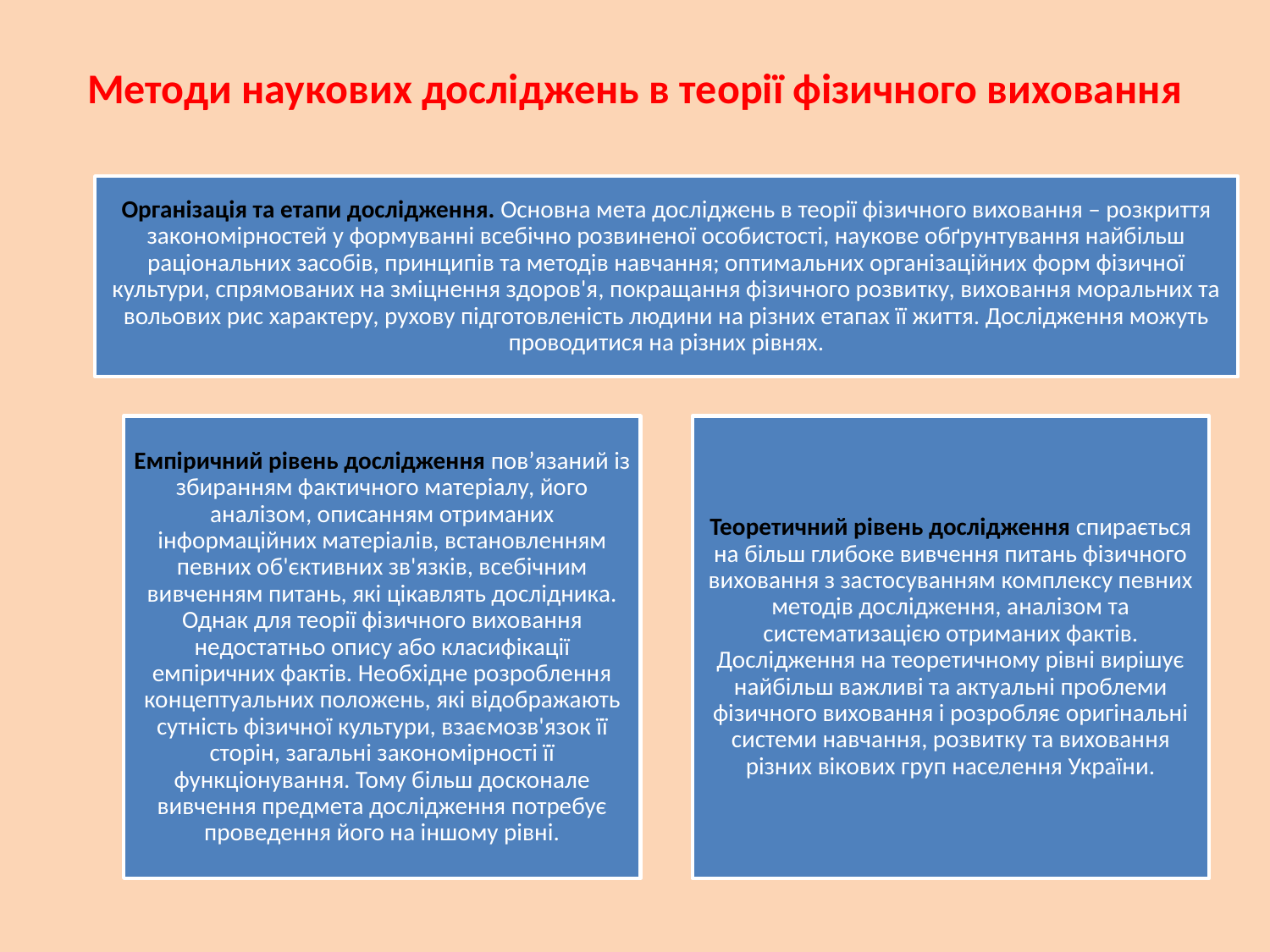

# Методи наукових досліджень в теорії фізичного виховання
Організація та етапи дослідження. Основна мета досліджень в теорії фізичного виховання – розкриття закономірностей у формуванні всебічно розвиненої особистості, наукове обґрунтування найбільш раціональних засобів, принципів та методів навчання; оптимальних організаційних форм фізичної культури, спрямованих на зміцнення здоров'я, покращання фізичного розвитку, виховання моральних та вольових рис характеру, рухову підготовленість людини на різних етапах її життя. Дослідження можуть проводитися на різних рівнях.
Емпіричний рівень дослідження пов’язаний із збиранням фактичного матеріалу, його аналізом, описанням отриманих інформаційних матеріалів, встановленням певних об'єктивних зв'язків, всебічним вивченням питань, які цікавлять дослідника. Однак для теорії фізичного виховання недостатньо опису або класифікації емпіричних фактів. Необхідне розроблення концептуальних положень, які відображають сутність фізичної культури, взає­мозв'язок її сторін, загальні закономірності її функціонування. Тому більш досконале вивчення предмета дослідження потребує проведення його на іншому рівні.
Теоретичний рівень дослідження спирається на більш глибоке вивчення питань фізичного виховання з застосуванням комплексу певних методів дослідження, аналізом та систематизацією отриманих фактів. Дослідження на теоретичному рівні вирішує найбільш важливі та актуальні проблеми фізичного виховання і розробляє оригінальні системи навчання, розвитку та виховання різних вікових груп населення України.